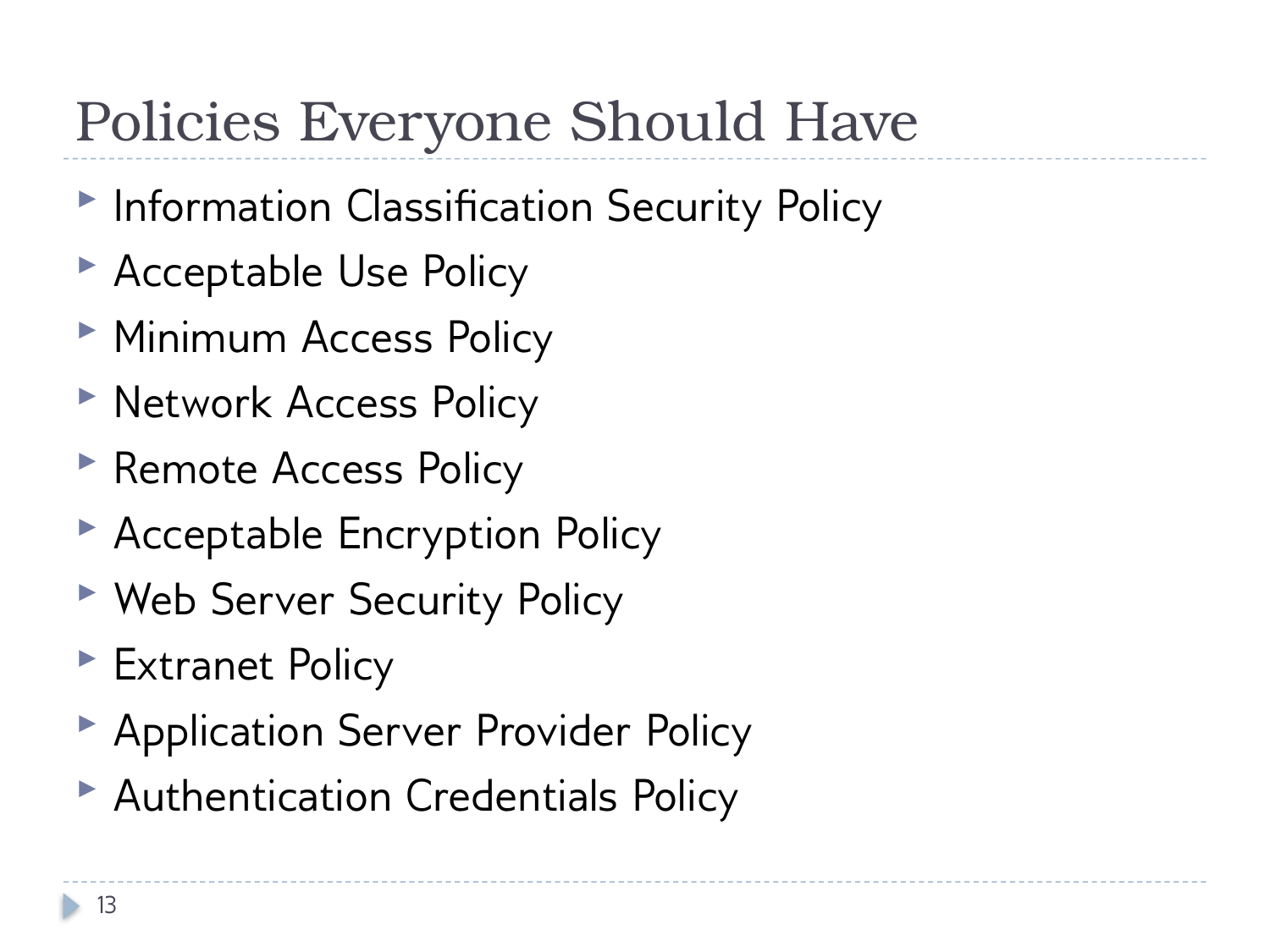

# Policies Everyone Should Have
Information Classification Security Policy
Acceptable Use Policy
Minimum Access Policy
Network Access Policy
Remote Access Policy
Acceptable Encryption Policy
Web Server Security Policy
Extranet Policy
Application Server Provider Policy
Authentication Credentials Policy

13